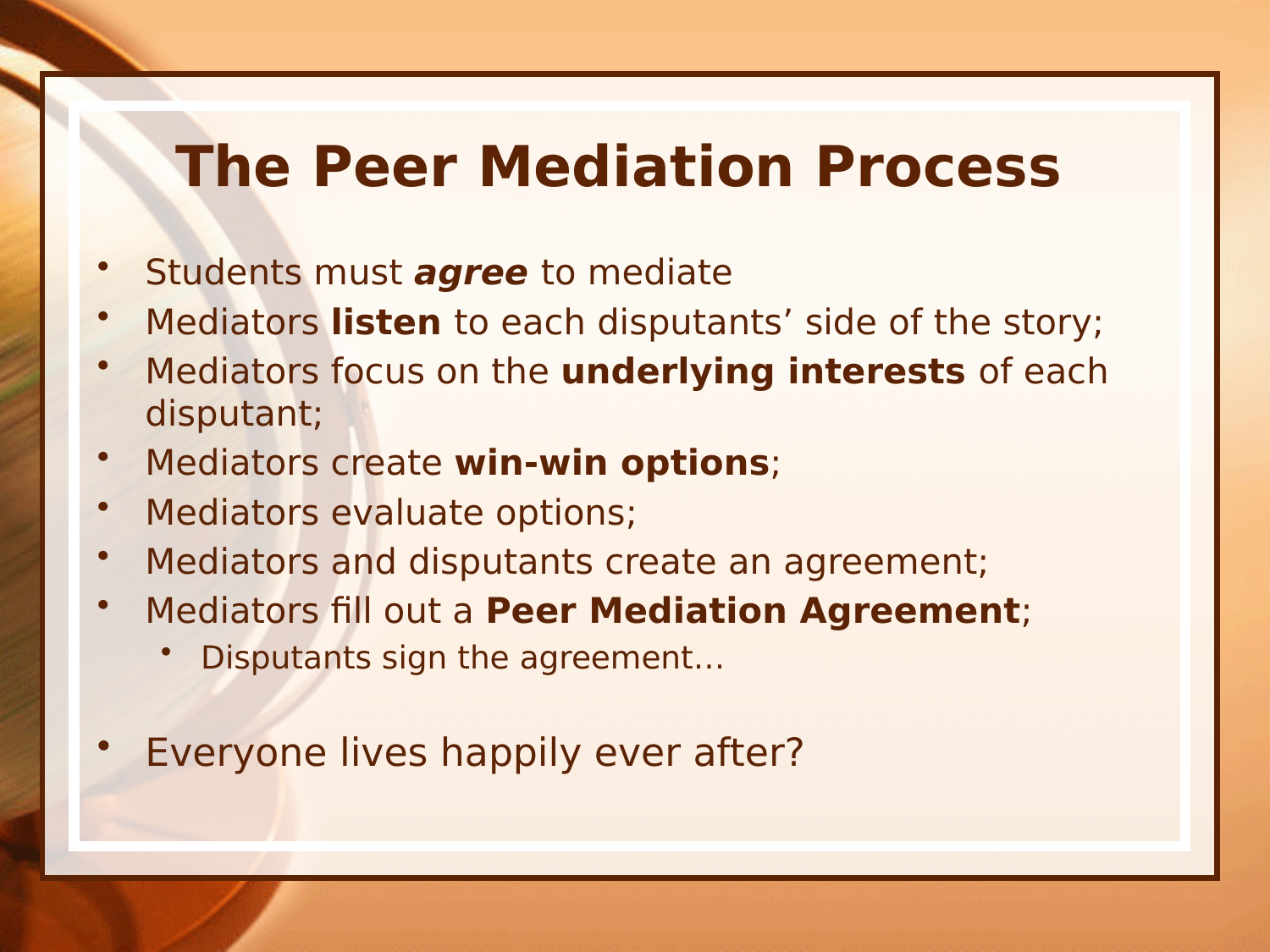

# The Peer Mediation Process
Students must agree to mediate
Mediators listen to each disputants’ side of the story;
Mediators focus on the underlying interests of each disputant;
Mediators create win-win options;
Mediators evaluate options;
Mediators and disputants create an agreement;
Mediators fill out a Peer Mediation Agreement;
Disputants sign the agreement…

Everyone lives happily ever after?